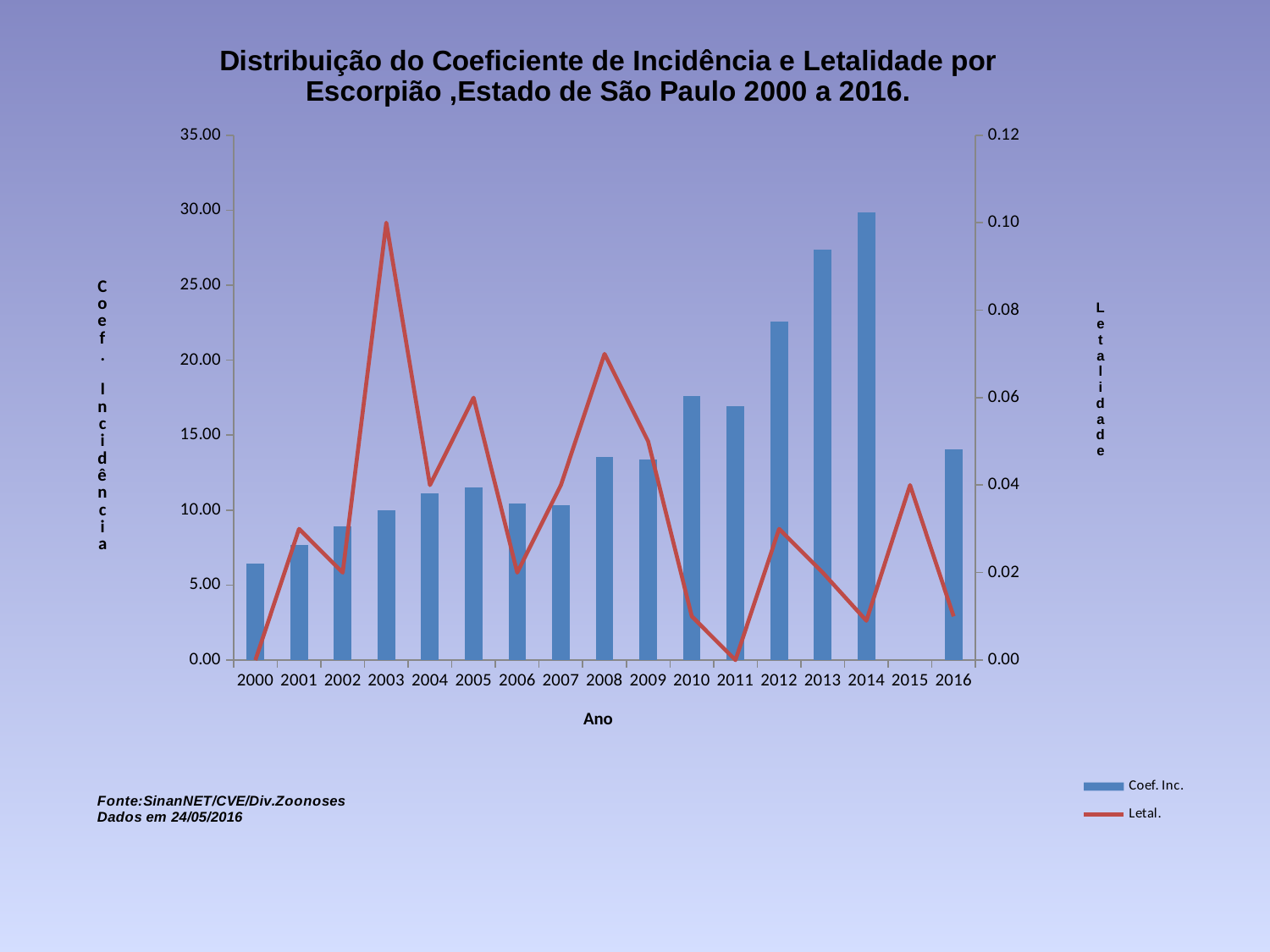

### Chart: Distribuição do Coeficiente de Incidência e Letalidade por Escorpião ,Estado de São Paulo 2000 a 2016.

| Category | Coef. Inc. | Letal. |
|---|---|---|
| 2000 | 6.42 | 0.0 |
| 2001 | 7.67 | 0.030000000000000002 |
| 2002 | 8.92 | 0.02000000000000001 |
| 2003 | 10.0 | 0.1 |
| 2004 | 11.11 | 0.04000000000000002 |
| 2005 | 11.53 | 0.060000000000000026 |
| 2006 | 10.450000000000005 | 0.02000000000000001 |
| 2007 | 10.34 | 0.04000000000000002 |
| 2008 | 13.57 | 0.07000000000000002 |
| 2009 | 13.4 | 0.05 |
| 2010 | 17.6 | 0.010000000000000005 |
| 2011 | 16.95999999999999 | 0.0 |
| 2012 | 22.58 | 0.030000000000000002 |
| 2013 | 27.36 | 0.02000000000000001 |
| 2014 | 29.86 | 0.009000000000000003 |
| 2015 | 0.0 | 0.04000000000000002 |
| 2016 | 14.04 | 0.010000000000000005 |